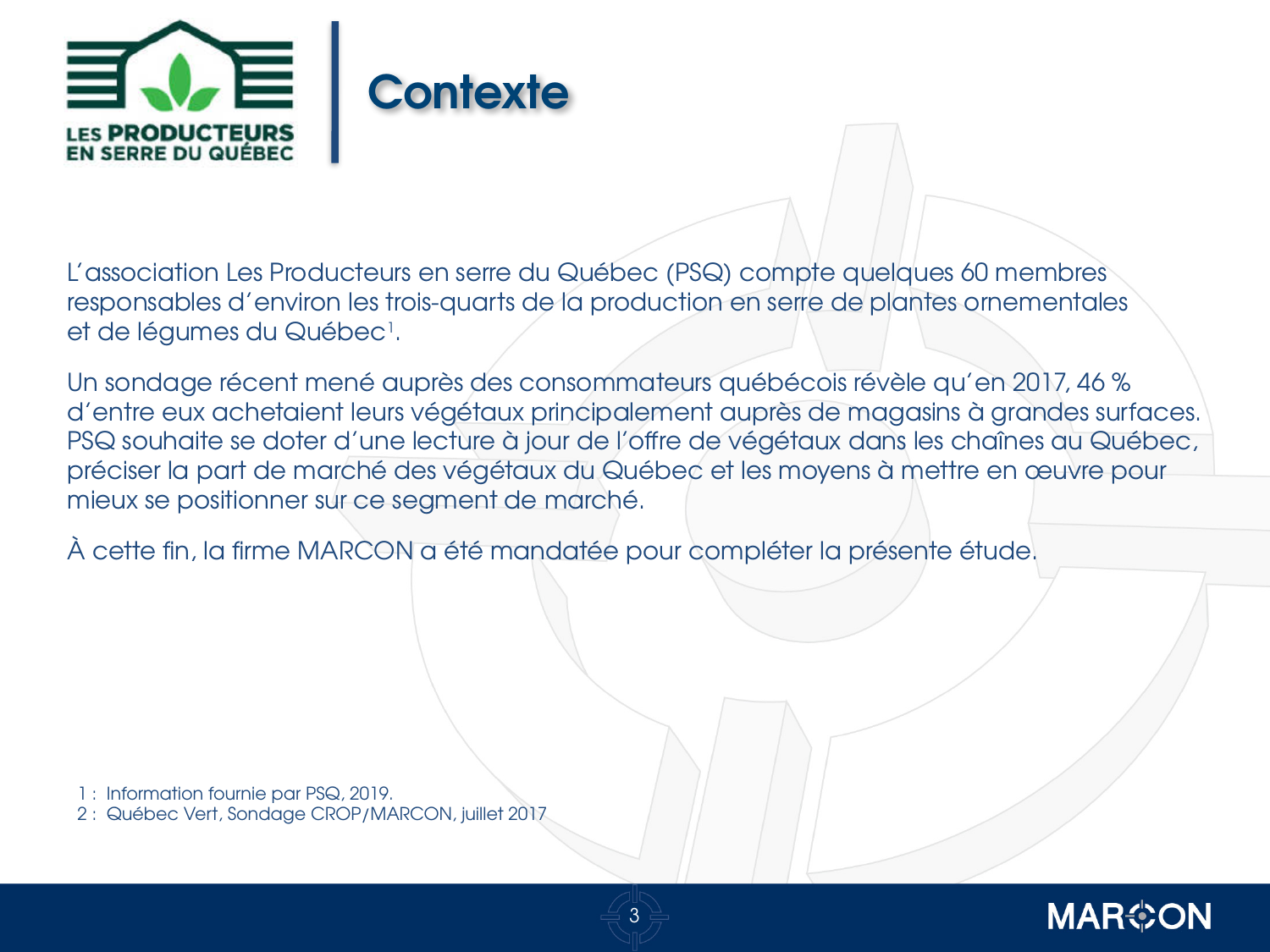

# Contexte
L’association Les Producteurs en serre du Québec (PSQ) compte quelques 60 membres responsables d’environ les trois-quarts de la production en serre de plantes ornementales
et de légumes du Québec1.
Un sondage récent mené auprès des consommateurs québécois révèle qu’en 2017, 46 % d’entre eux achetaient leurs végétaux principalement auprès de magasins à grandes surfaces. PSQ souhaite se doter d’une lecture à jour de l’offre de végétaux dans les chaînes au Québec, préciser la part de marché des végétaux du Québec et les moyens à mettre en œuvre pour mieux se positionner sur ce segment de marché.
À cette fin, la firme MARCON a été mandatée pour compléter la présente étude.

1 :  Information fournie par PSQ, 2019.
2 :  Québec Vert, Sondage CROP/MARCON, juillet 2017
3